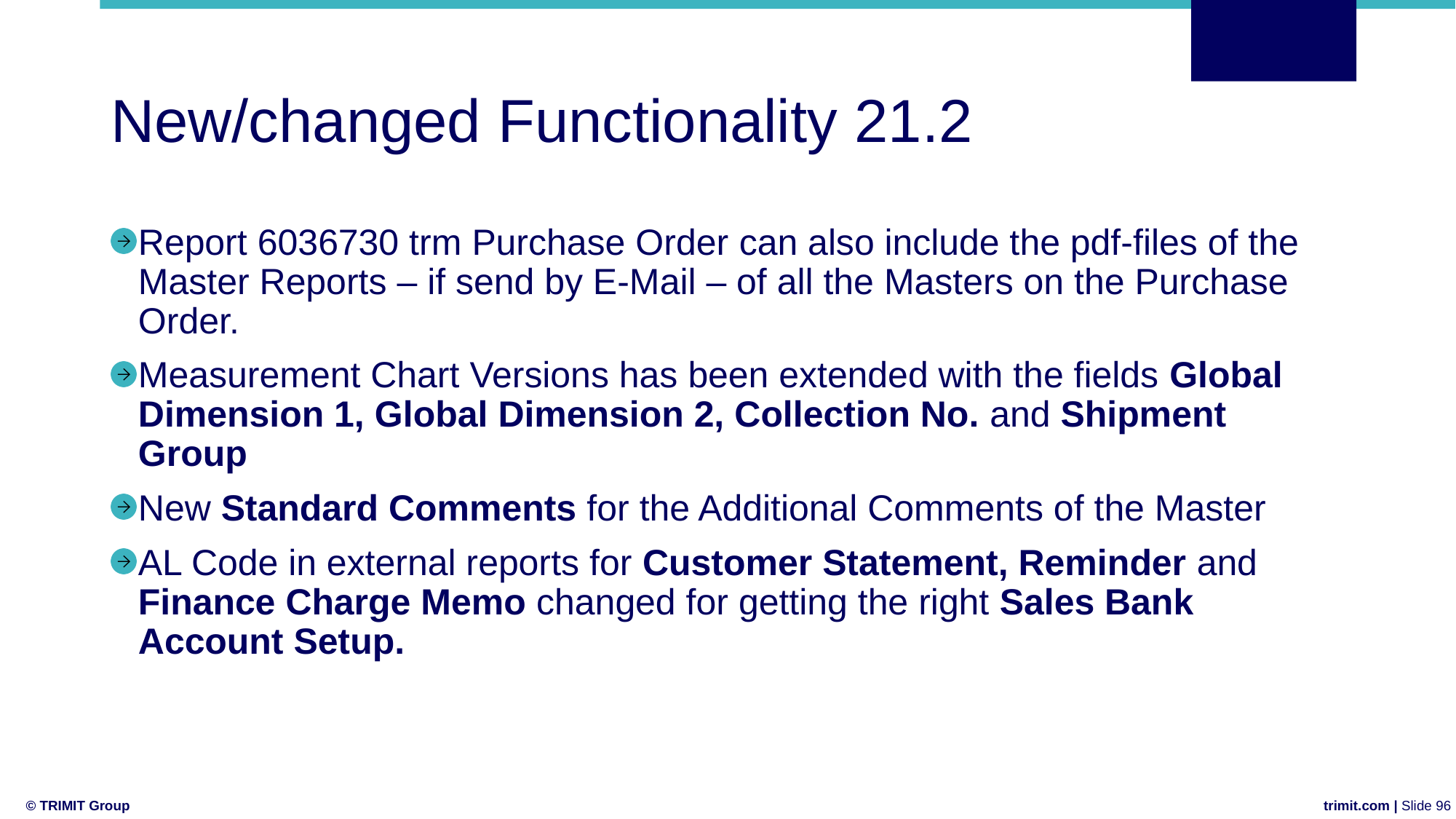

# New/changed Functionality 21.2
Report 6036730 trm Purchase Order can also include the pdf-files of the Master Reports – if send by E-Mail – of all the Masters on the Purchase Order.
Measurement Chart Versions has been extended with the fields Global Dimension 1, Global Dimension 2, Collection No. and Shipment Group
New Standard Comments for the Additional Comments of the Master
AL Code in external reports for Customer Statement, Reminder and Finance Charge Memo changed for getting the right Sales Bank Account Setup.